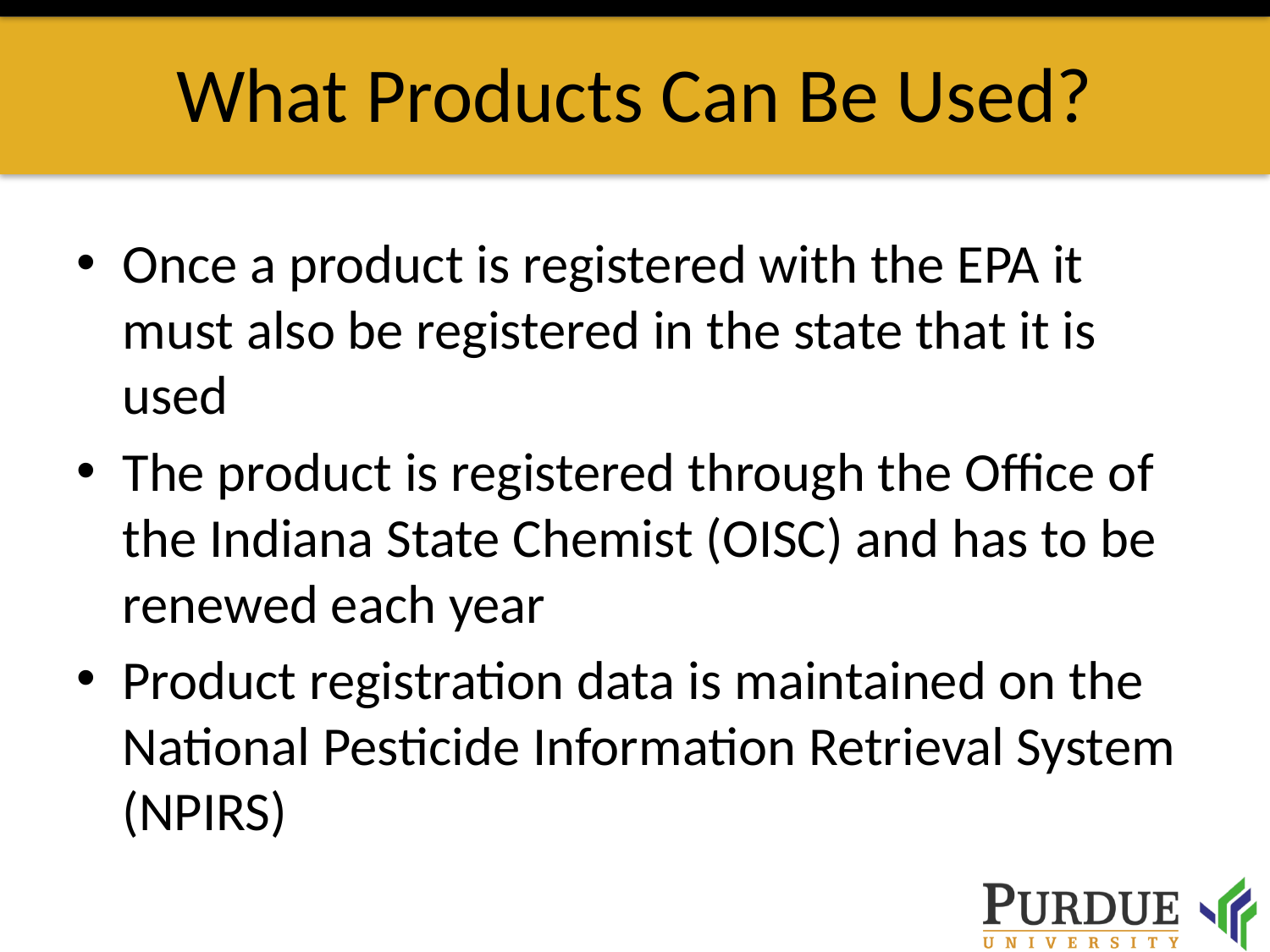

# What Products Can Be Used?
Once a product is registered with the EPA it must also be registered in the state that it is used
The product is registered through the Office of the Indiana State Chemist (OISC) and has to be renewed each year
Product registration data is maintained on the National Pesticide Information Retrieval System (NPIRS)